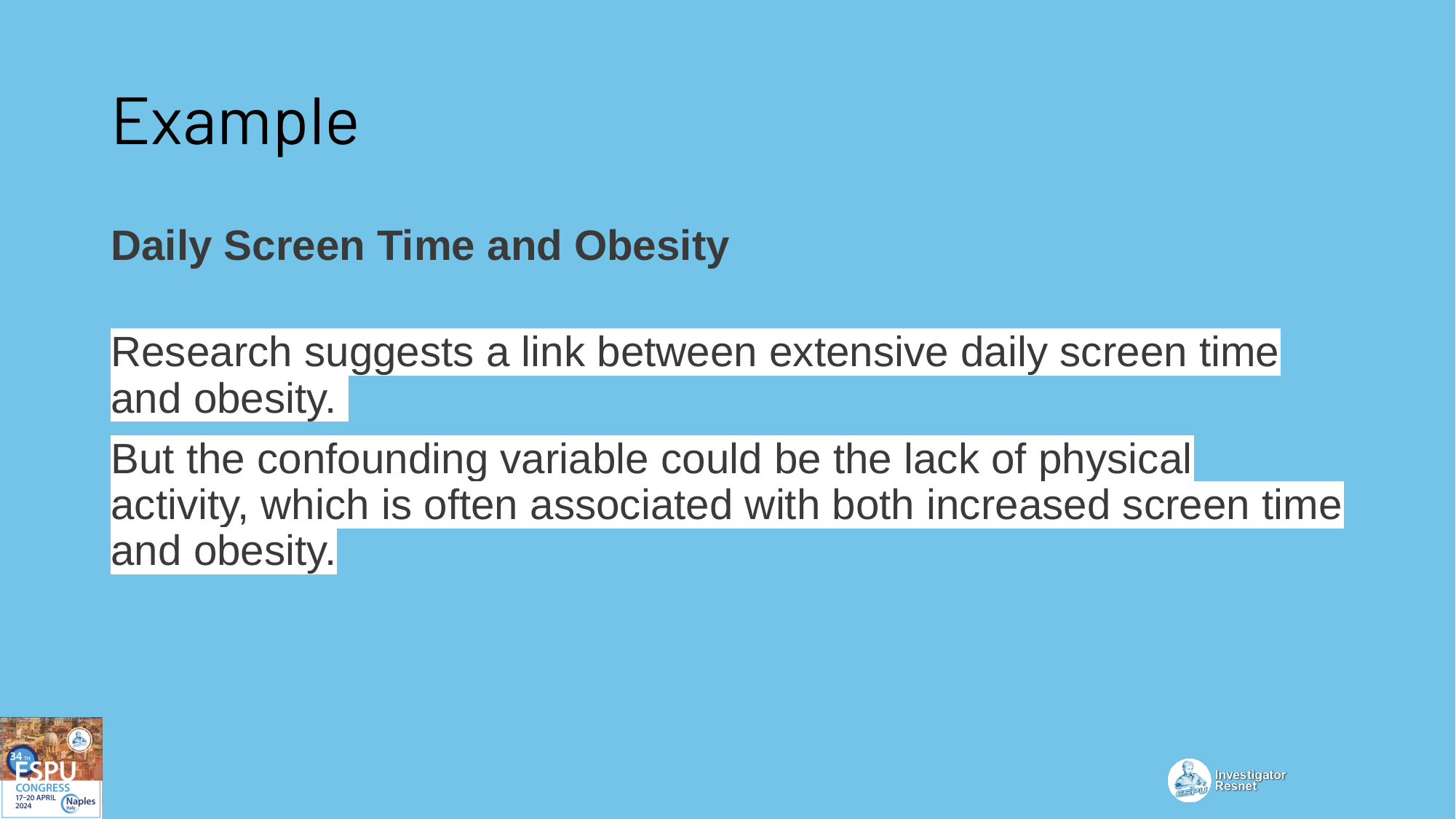

# Example
Daily Screen Time and Obesity
Research suggests a link between extensive daily screen time and obesity.
But the confounding variable could be the lack of physical activity, which is often associated with both increased screen time and obesity.